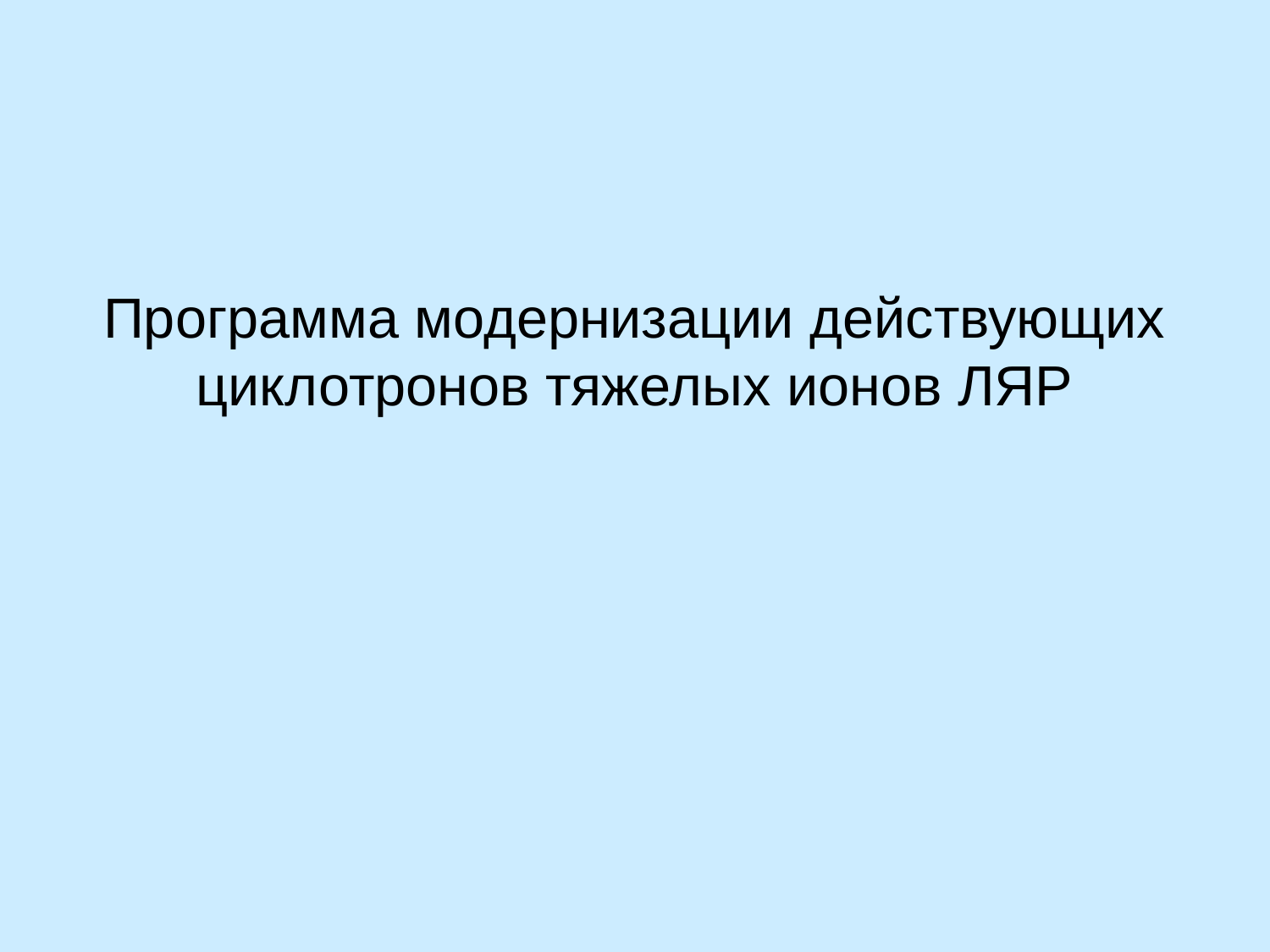

# Программа модернизации действующих циклотронов тяжелых ионов ЛЯР